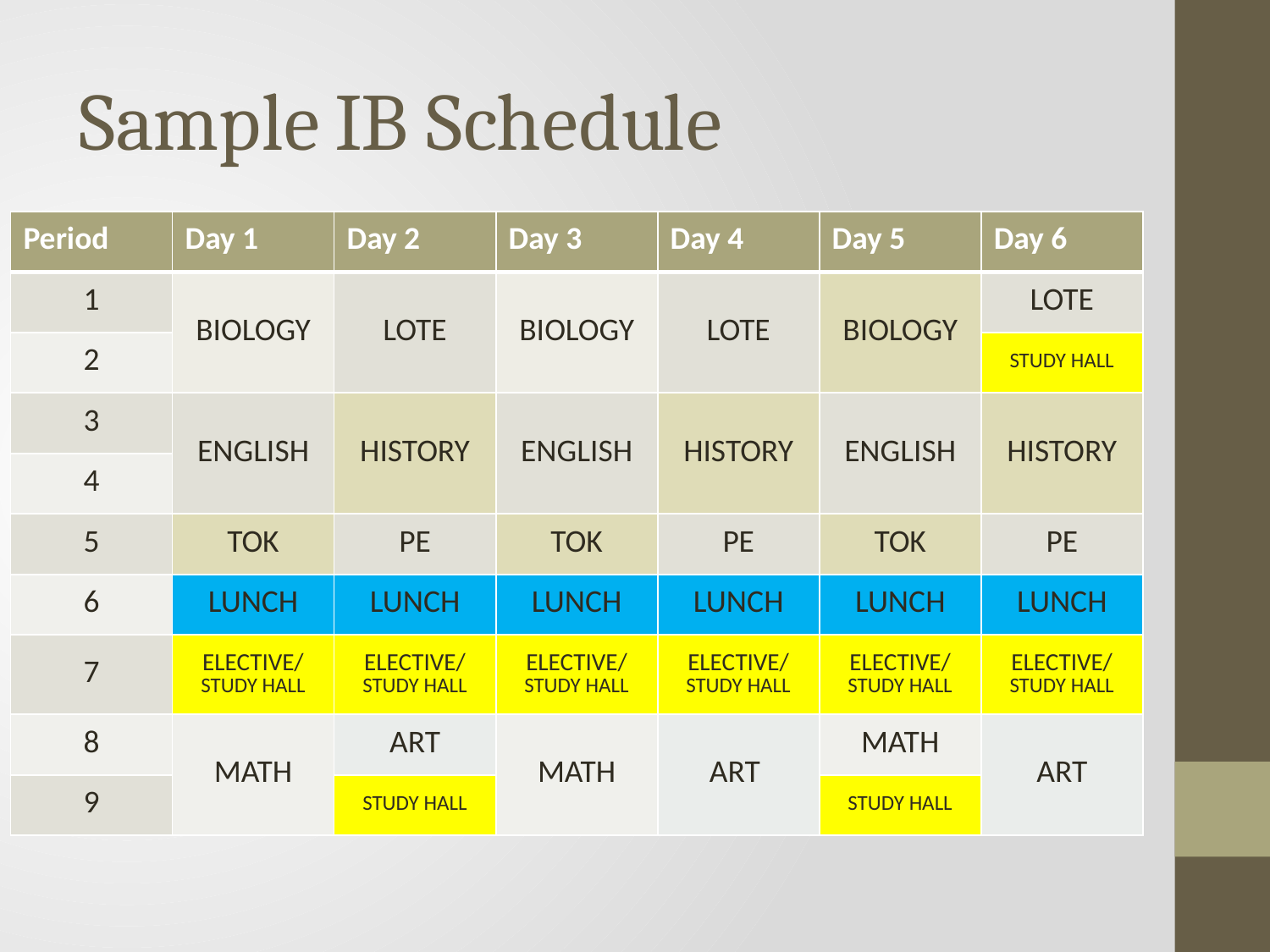

# Sample IB Schedule
| Period | Day 1 | Day 2 | Day 3 | Day 4 | Day 5 | Day 6 |
| --- | --- | --- | --- | --- | --- | --- |
| 1 | BIOLOGY | LOTE | BIOLOGY | LOTE | BIOLOGY | LOTE |
| 2 |  |  |  |  |  | STUDY HALL |
| 3 | ENGLISH | HISTORY | ENGLISH | HISTORY | ENGLISH | HISTORY |
| 4 |  |  |  |  |  |  |
| 5 | TOK | PE | TOK | PE | TOK | PE |
| 6 | LUNCH | LUNCH | LUNCH | LUNCH | LUNCH | LUNCH |
| 7 | ELECTIVE/ STUDY HALL | ELECTIVE/ STUDY HALL | ELECTIVE/ STUDY HALL | ELECTIVE/ STUDY HALL | ELECTIVE/ STUDY HALL | ELECTIVE/ STUDY HALL |
| 8 | MATH | ART | MATH | ART | MATH | ART |
| 9 |  | STUDY HALL |  |  | STUDY HALL |  |